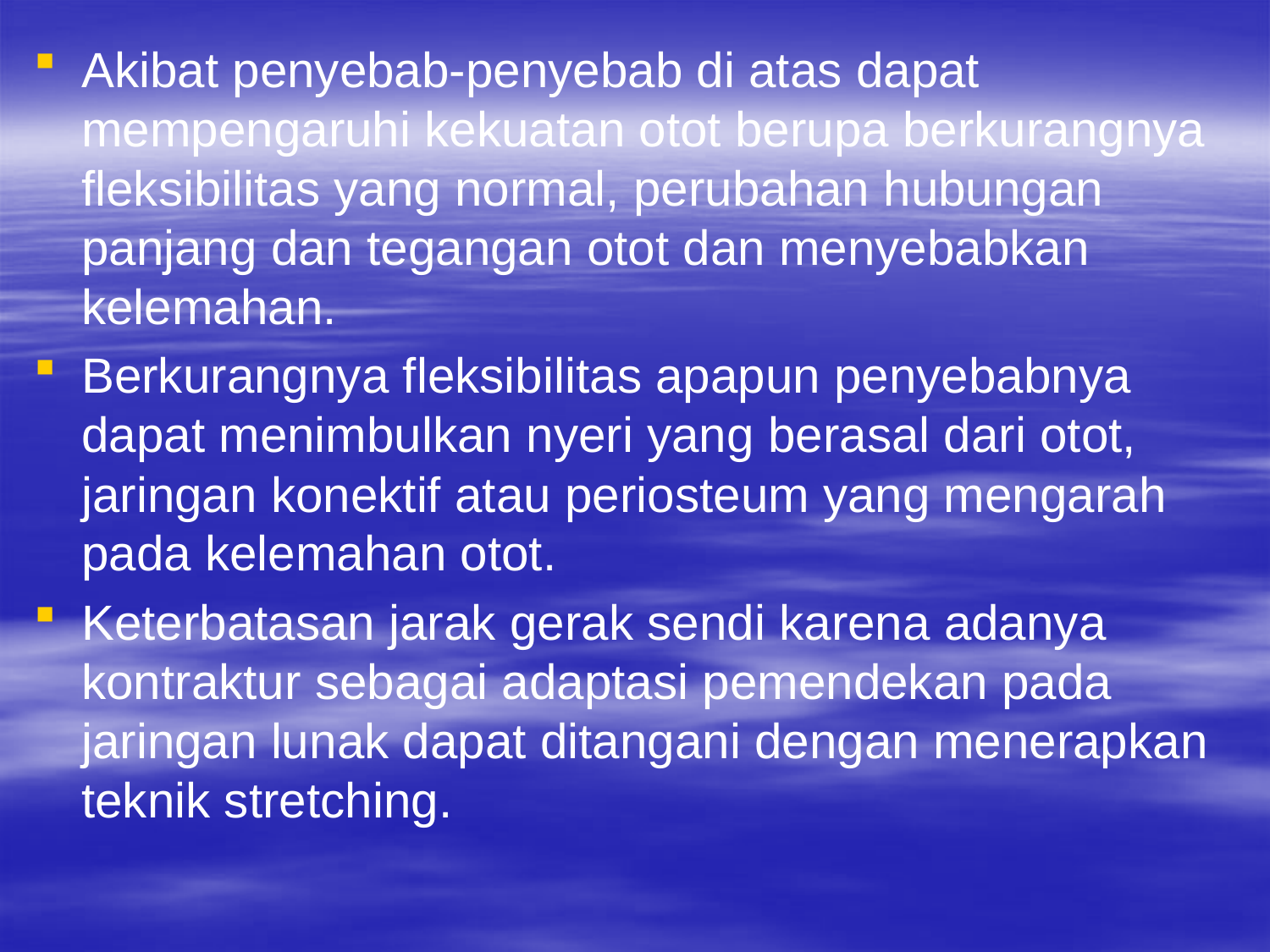

Akibat penyebab-penyebab di atas dapat mempengaruhi kekuatan otot berupa berkurangnya fleksibilitas yang normal, perubahan hubungan panjang dan tegangan otot dan menyebabkan kelemahan.
Berkurangnya fleksibilitas apapun penyebabnya dapat menimbulkan nyeri yang berasal dari otot, jaringan konektif atau periosteum yang mengarah pada kelemahan otot.
Keterbatasan jarak gerak sendi karena adanya kontraktur sebagai adaptasi pemendekan pada jaringan lunak dapat ditangani dengan menerapkan teknik stretching.